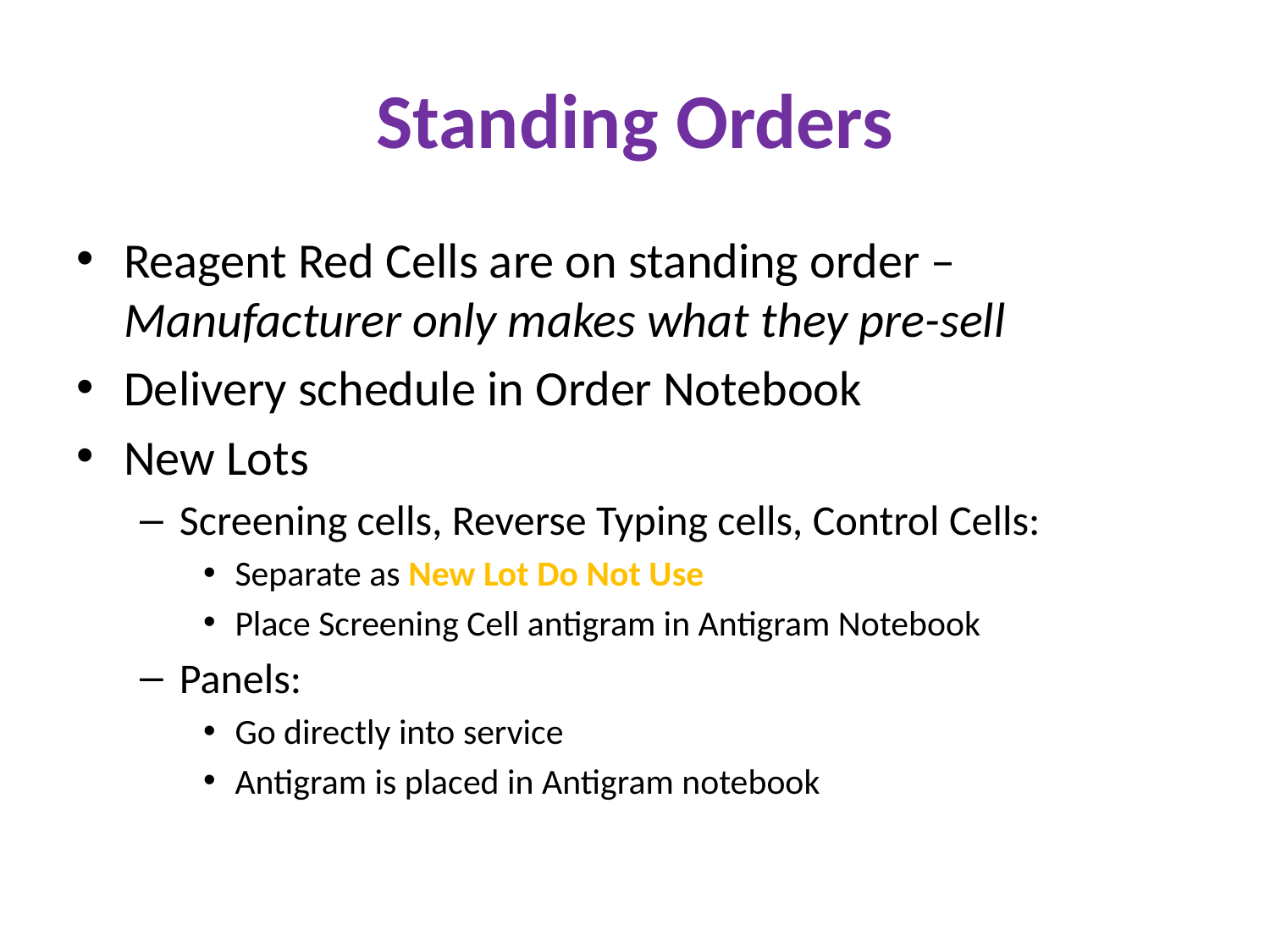

# Standing Orders
Reagent Red Cells are on standing order – Manufacturer only makes what they pre-sell
Delivery schedule in Order Notebook
New Lots
Screening cells, Reverse Typing cells, Control Cells:
Separate as New Lot Do Not Use
Place Screening Cell antigram in Antigram Notebook
Panels:
Go directly into service
Antigram is placed in Antigram notebook